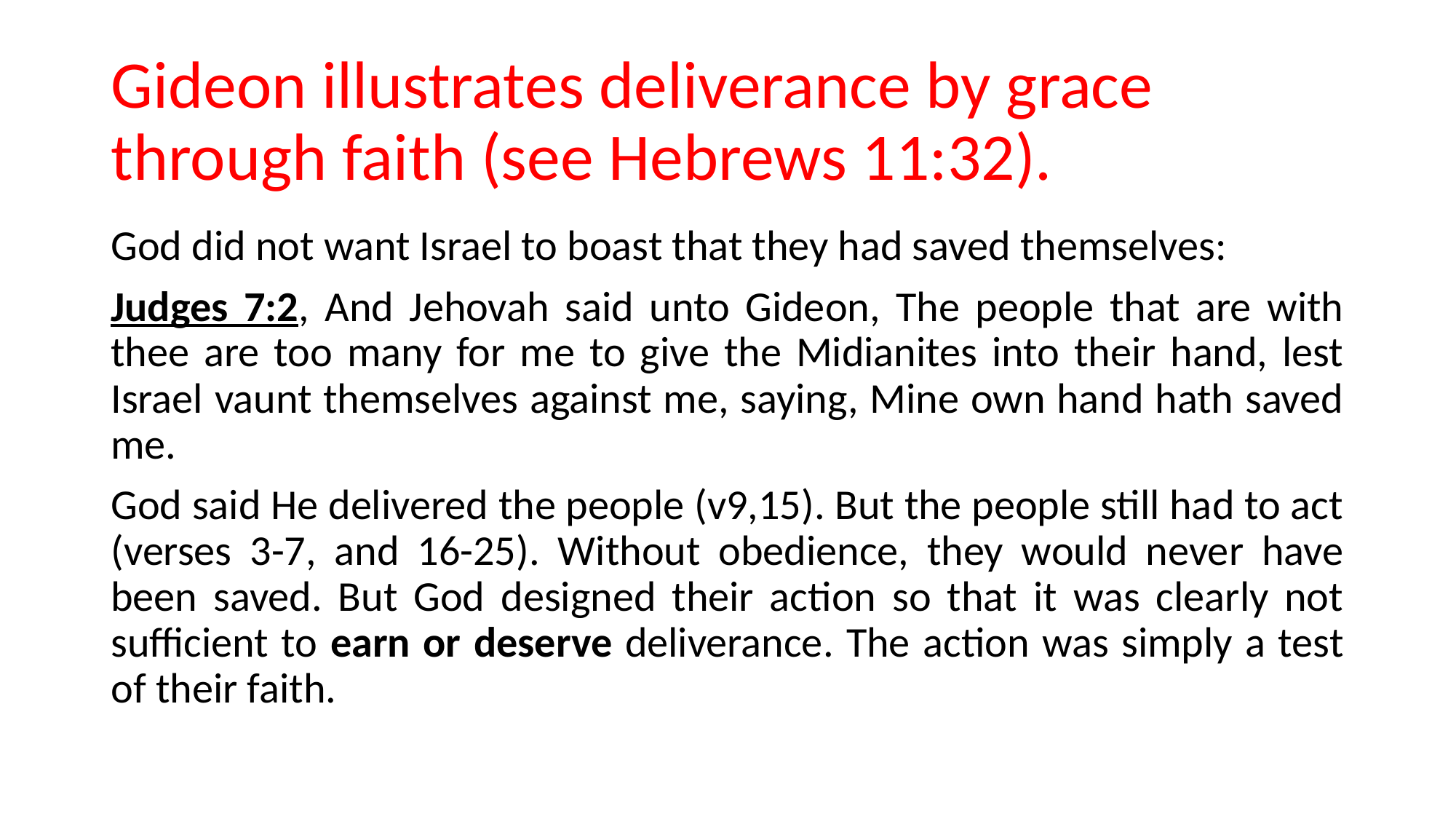

# Gideon illustrates deliverance by grace through faith (see Hebrews 11:32).
God did not want Israel to boast that they had saved themselves:
Judges 7:2, And Jehovah said unto Gideon, The people that are with thee are too many for me to give the Midianites into their hand, lest Israel vaunt themselves against me, saying, Mine own hand hath saved me.
God said He delivered the people (v9,15). But the people still had to act (verses 3-7, and 16-25). Without obedience, they would never have been saved. But God designed their action so that it was clearly not sufficient to earn or deserve deliverance. The action was simply a test of their faith.